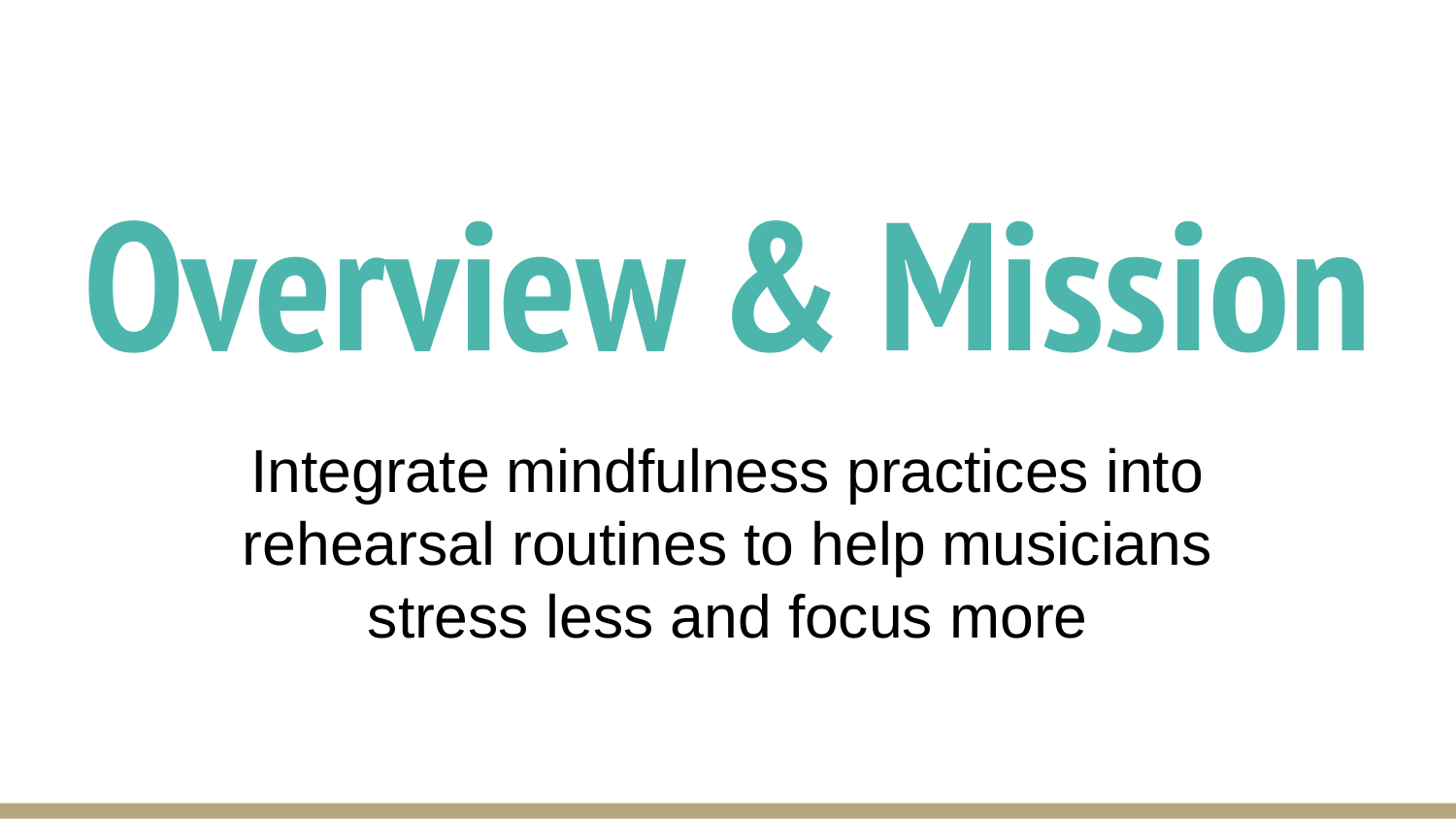

# Overview & Mission
Integrate mindfulness practices into rehearsal routines to help musicians stress less and focus more